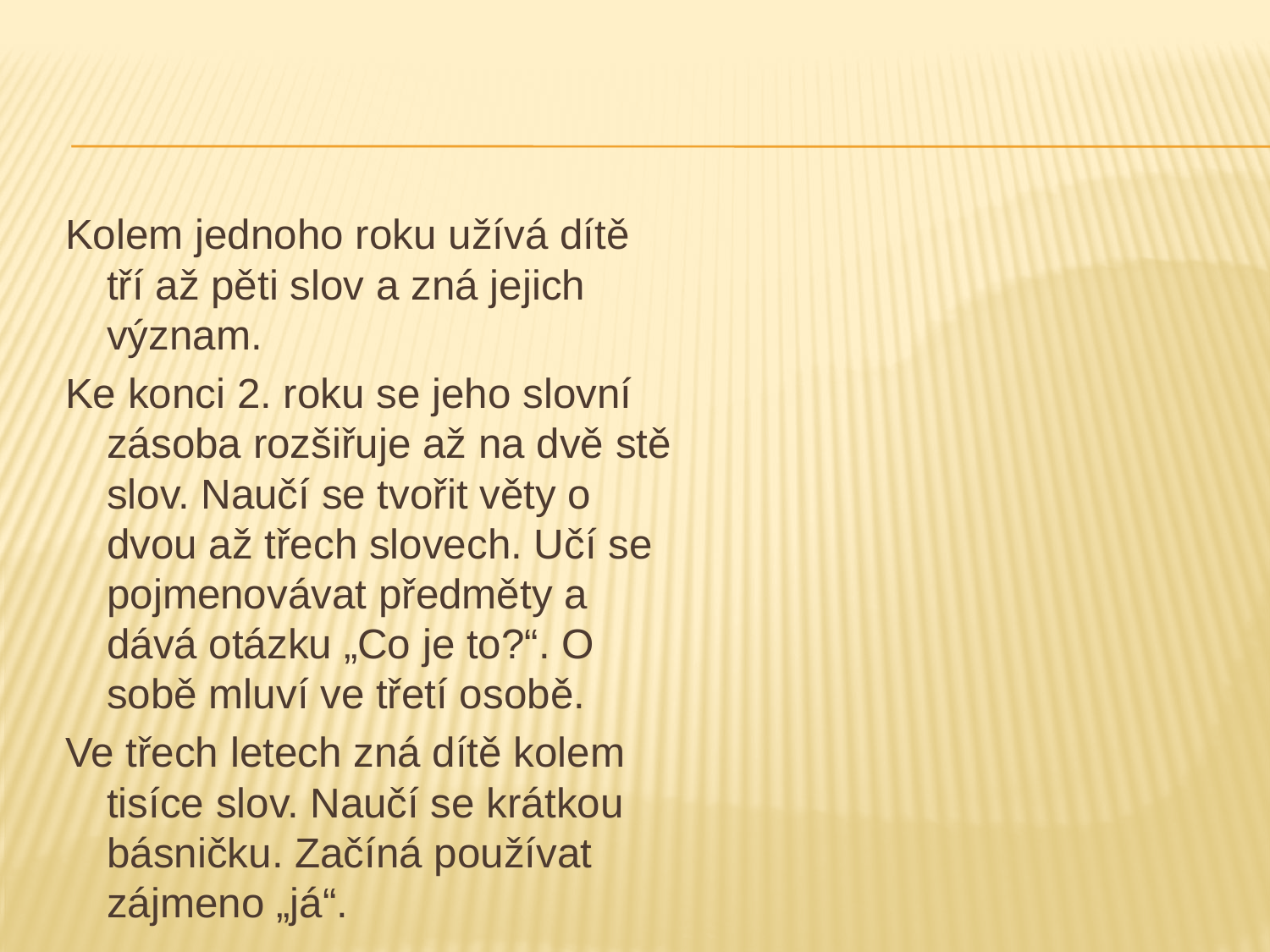

Kolem jednoho roku užívá dítě tří až pěti slov a zná jejich význam.
Ke konci 2. roku se jeho slovní zásoba rozšiřuje až na dvě stě slov. Naučí se tvořit věty o dvou až třech slovech. Učí se pojmenovávat předměty a dává otázku „Co je to?“. O sobě mluví ve třetí osobě.
Ve třech letech zná dítě kolem tisíce slov. Naučí se krátkou básničku. Začíná používat zájmeno „já“.